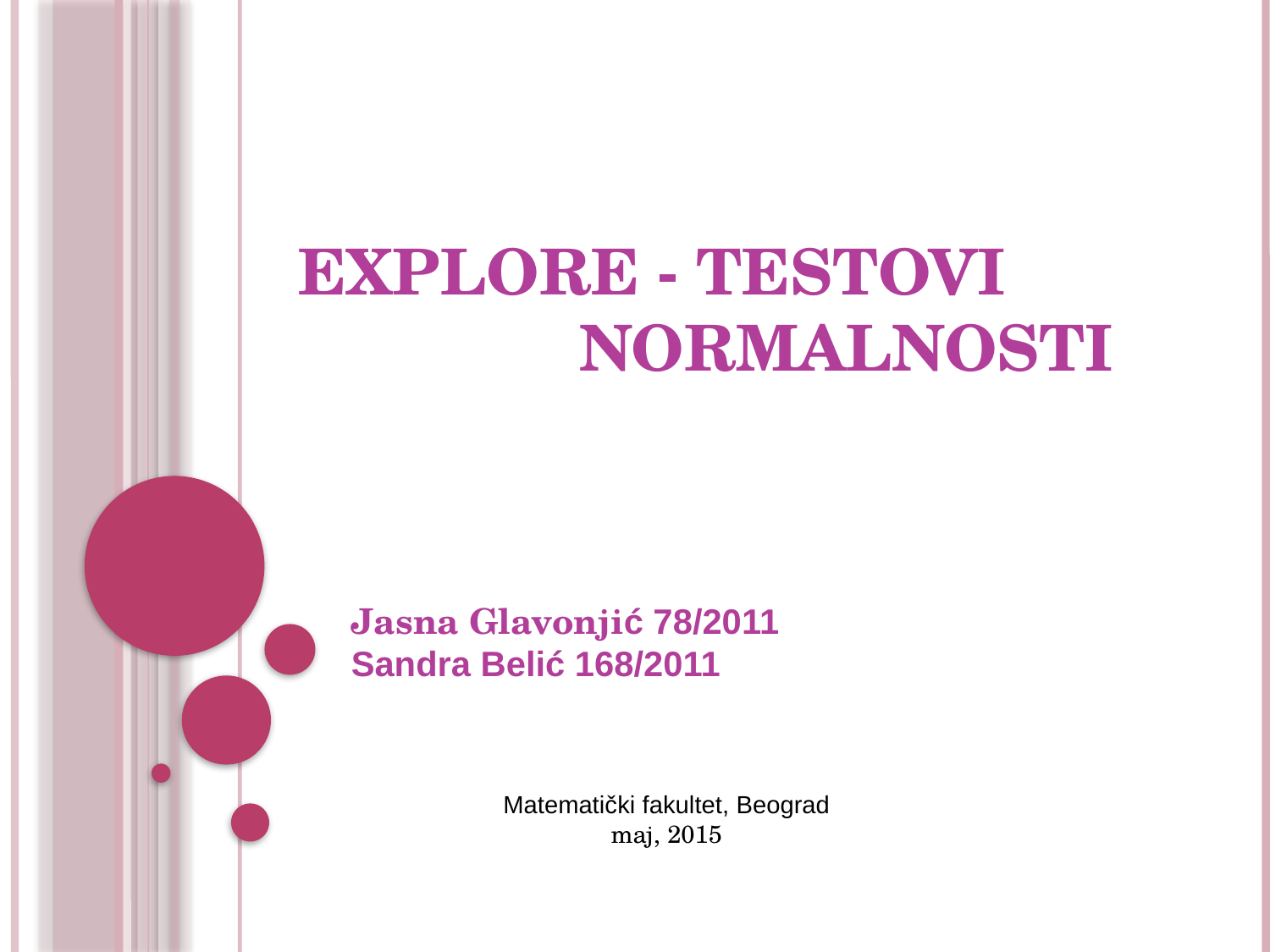

# EXPLORE - testovi                        normalnosti
Jasna Glavonjić 78/2011
Sandra Belić 168/2011
Matematički fakultet, Beograd
maj, 2015